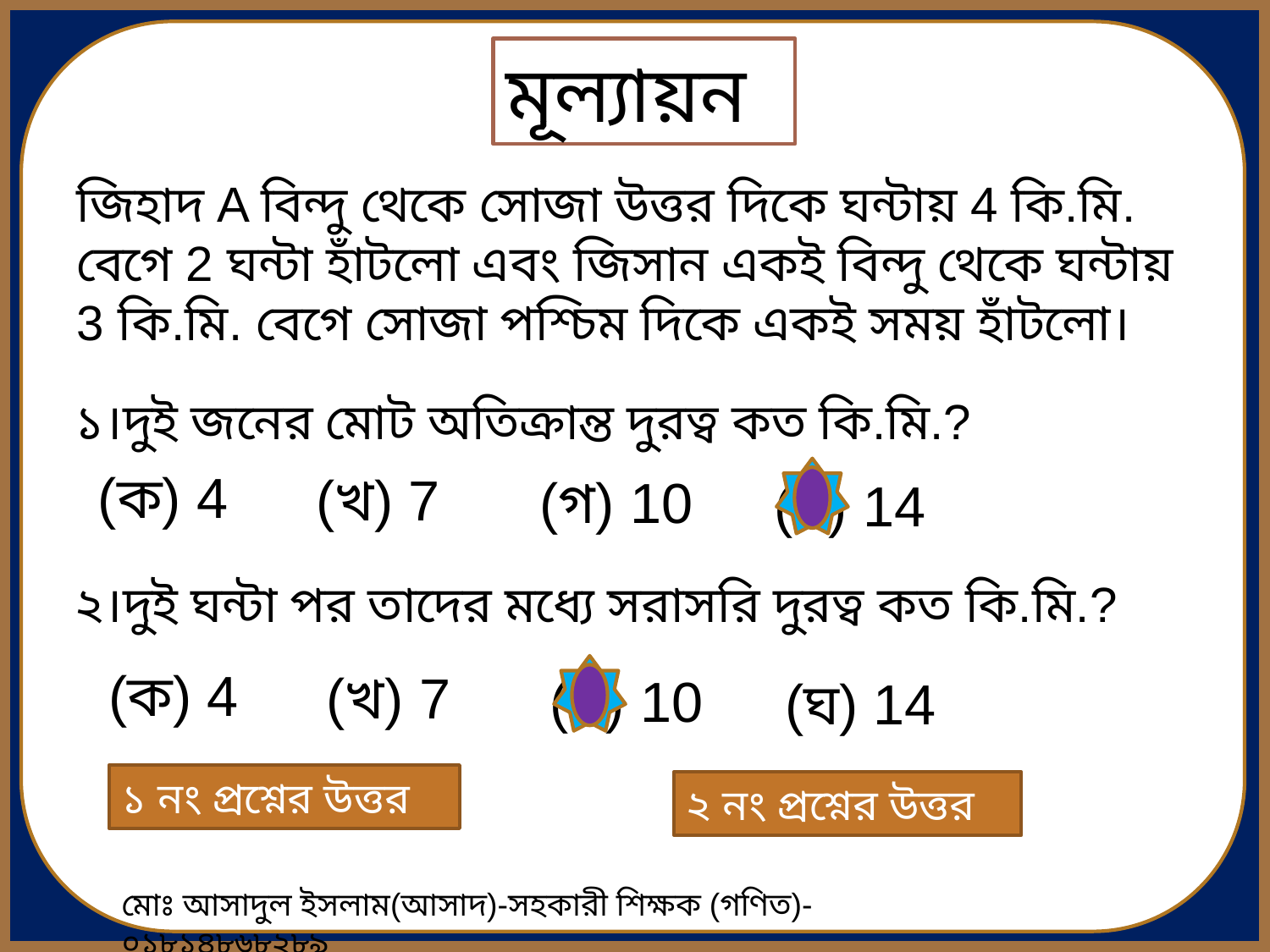

মূল্যায়ন
জিহাদ A বিন্দু থেকে সোজা উত্তর দিকে ঘন্টায় 4 কি.মি. বেগে 2 ঘন্টা হাঁটলো এবং জিসান একই বিন্দু থেকে ঘন্টায় 3 কি.মি. বেগে সোজা পশ্চিম দিকে একই সময় হাঁটলো।
১।দুই জনের মোট অতিক্রান্ত দুরত্ব কত কি.মি.?
(ক) 4

(খ) 7
(গ) 10
(ঘ) 14
২।দুই ঘন্টা পর তাদের মধ্যে সরাসরি দুরত্ব কত কি.মি.?
(ক) 4

(খ) 7
(গ) 10
(ঘ) 14
১ নং প্রশ্নের উত্তর
২ নং প্রশ্নের উত্তর
মোঃ আসাদুল ইসলাম(আসাদ)-সহকারী শিক্ষক (গণিত)-০১৮১৪৮৬৮২৮৯